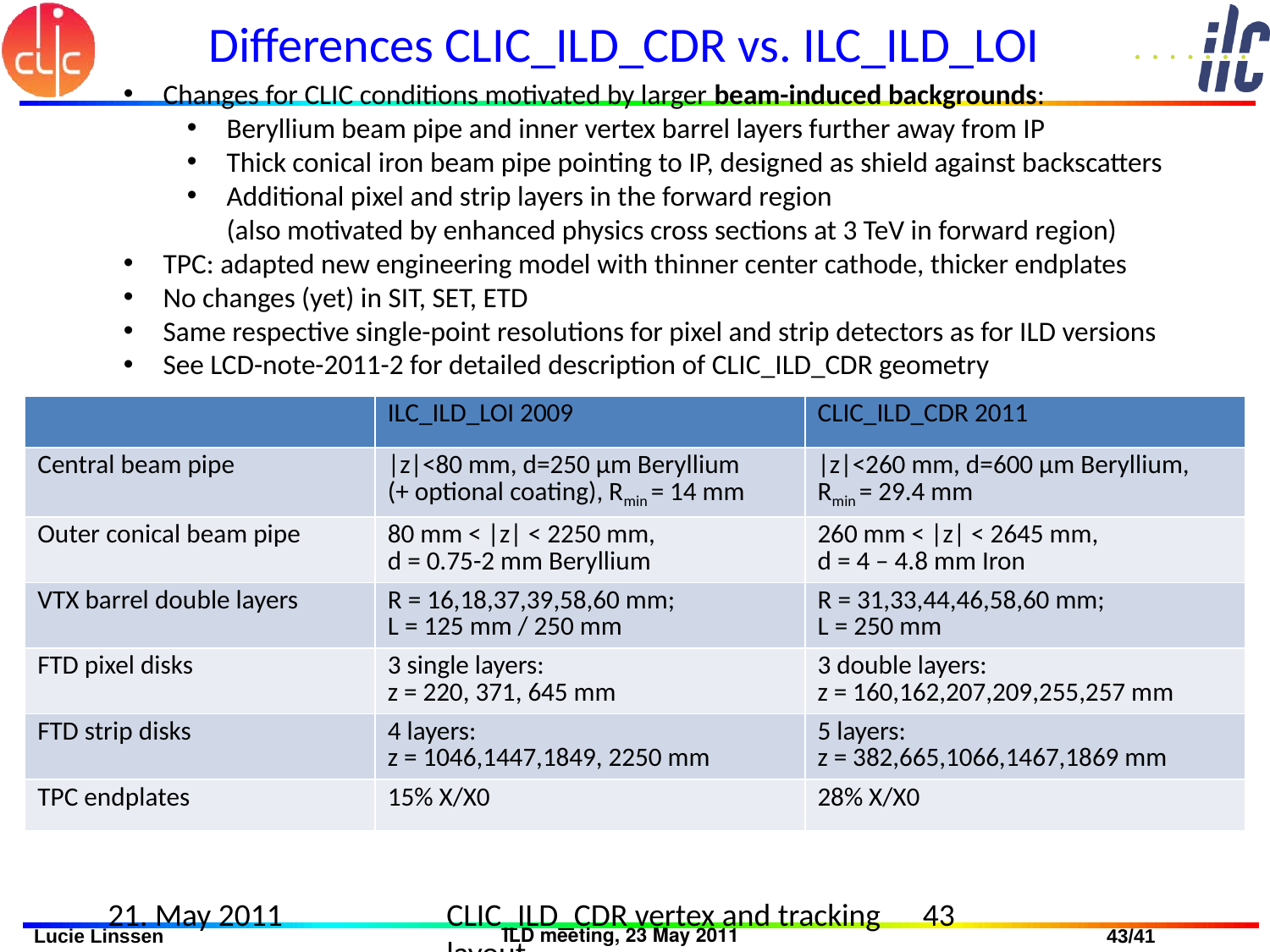

# Differences CLIC_ILD_CDR vs. ILC_ILD_LOI
Changes for CLIC conditions motivated by larger beam-induced backgrounds:
Beryllium beam pipe and inner vertex barrel layers further away from IP
Thick conical iron beam pipe pointing to IP, designed as shield against backscatters
Additional pixel and strip layers in the forward region
(also motivated by enhanced physics cross sections at 3 TeV in forward region)
TPC: adapted new engineering model with thinner center cathode, thicker endplates
No changes (yet) in SIT, SET, ETD
Same respective single-point resolutions for pixel and strip detectors as for ILD versions
See LCD-note-2011-2 for detailed description of CLIC_ILD_CDR geometry
|  | ILC\_ILD\_LOI 2009 | CLIC\_ILD\_CDR 2011 |
| --- | --- | --- |
| Central beam pipe | |z|<80 mm, d=250 μm Beryllium (+ optional coating), Rmin = 14 mm | |z|<260 mm, d=600 μm Beryllium, Rmin = 29.4 mm |
| Outer conical beam pipe | 80 mm < |z| < 2250 mm, d = 0.75-2 mm Beryllium | 260 mm < |z| < 2645 mm, d = 4 – 4.8 mm Iron |
| VTX barrel double layers | R = 16,18,37,39,58,60 mm; L = 125 mm / 250 mm | R = 31,33,44,46,58,60 mm; L = 250 mm |
| FTD pixel disks | 3 single layers: z = 220, 371, 645 mm | 3 double layers: z = 160,162,207,209,255,257 mm |
| FTD strip disks | 4 layers: z = 1046,1447,1849, 2250 mm | 5 layers: z = 382,665,1066,1467,1869 mm |
| TPC endplates | 15% X/X0 | 28% X/X0 |
21. May 2011
CLIC_ILD_CDR vertex and tracking layout
43